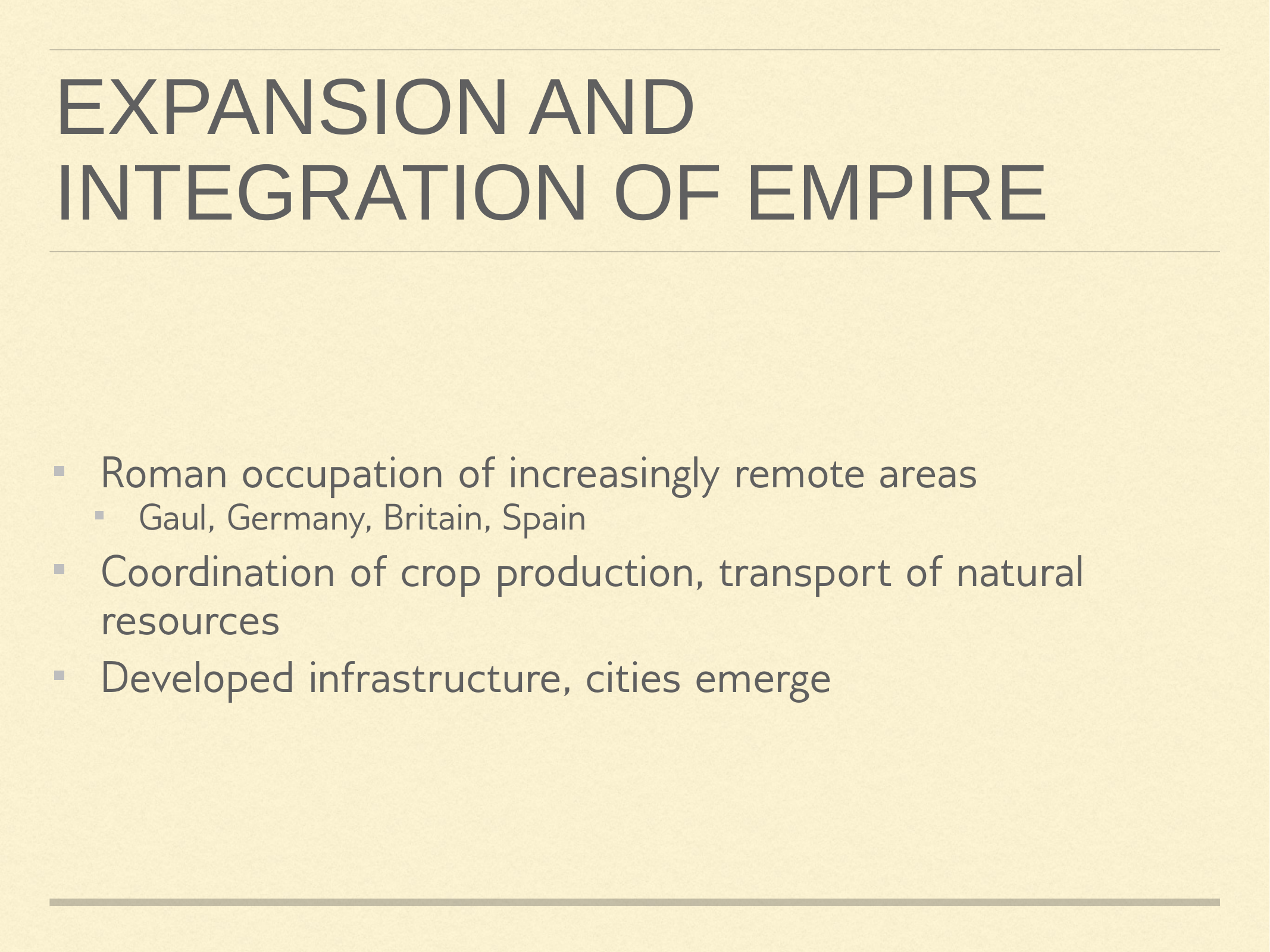

# Expansion and Integration of Empire
Roman occupation of increasingly remote areas
Gaul, Germany, Britain, Spain
Coordination of crop production, transport of natural resources
Developed infrastructure, cities emerge